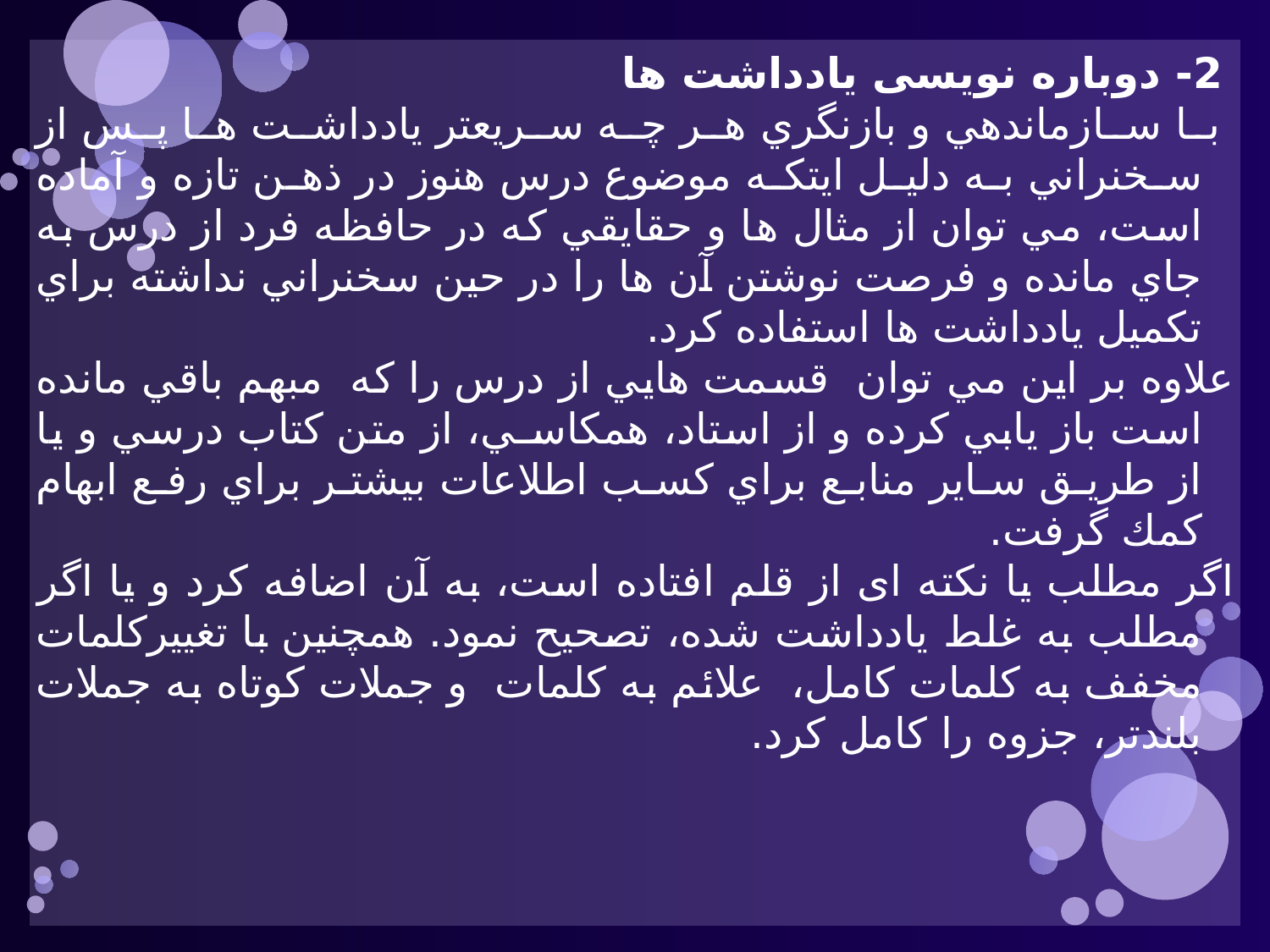

2- دوباره نویسی یادداشت ها
 با سازماندهي و بازنگري هر چه سريعتر يادداشت ها پس از سخنراني به دلیل ایتکه موضوع درس هنوز در ذهن تازه و آماده است، مي توان از مثال ها و حقايقي كه در حافظه فرد از درس به جاي مانده و فرصت نوشتن آن ها را در حين سخنراني نداشته براي تكميل يادداشت ها استفاده كرد.
علاوه بر اين مي توان  قسمت هايي از درس را كه  مبهم باقي مانده است باز يابي كرده و از استاد، همكاسـي، از متن كتاب درسي و يا از طريق ساير منابع براي كسب اطلاعات بيشتر براي رفع ابهام كمك گرفت.
اگر مطلب یا نکته ای از قلم افتاده است، به آن اضافه کرد و یا اگر مطلب به غلط یادداشت شده، تصحیح نمود. همچنین با تغييرکلمات مخفف به کلمات کامل،  علائم به کلمات  و جملات کوتاه به جملات بلندتر، جزوه را کامل کرد.